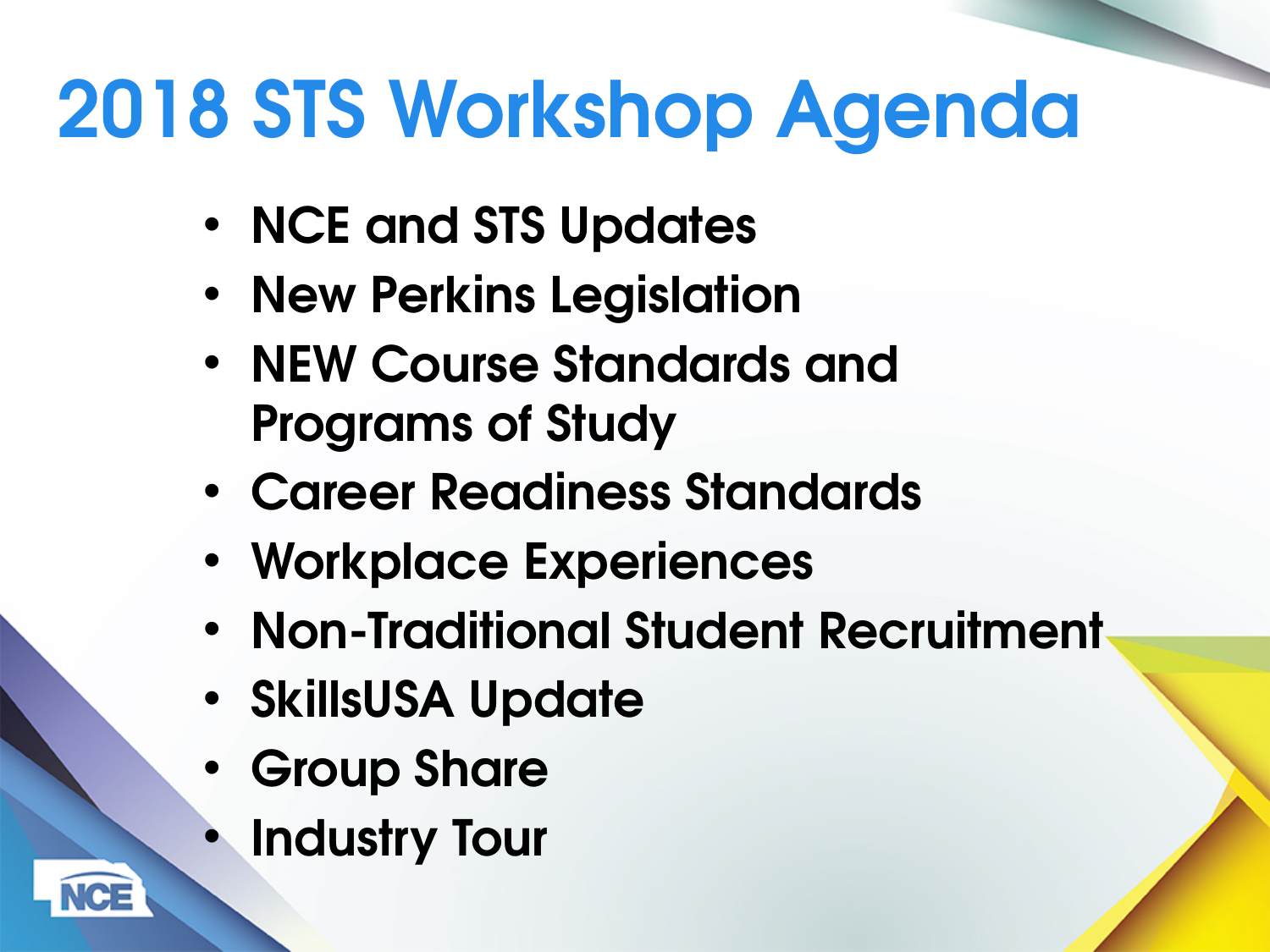

# 2018 STS Workshop Agenda
NCE and STS Updates
New Perkins Legislation
NEW Course Standards and Programs of Study
Career Readiness Standards
Workplace Experiences
Non-Traditional Student Recruitment
SkillsUSA Update
Group Share
Industry Tour